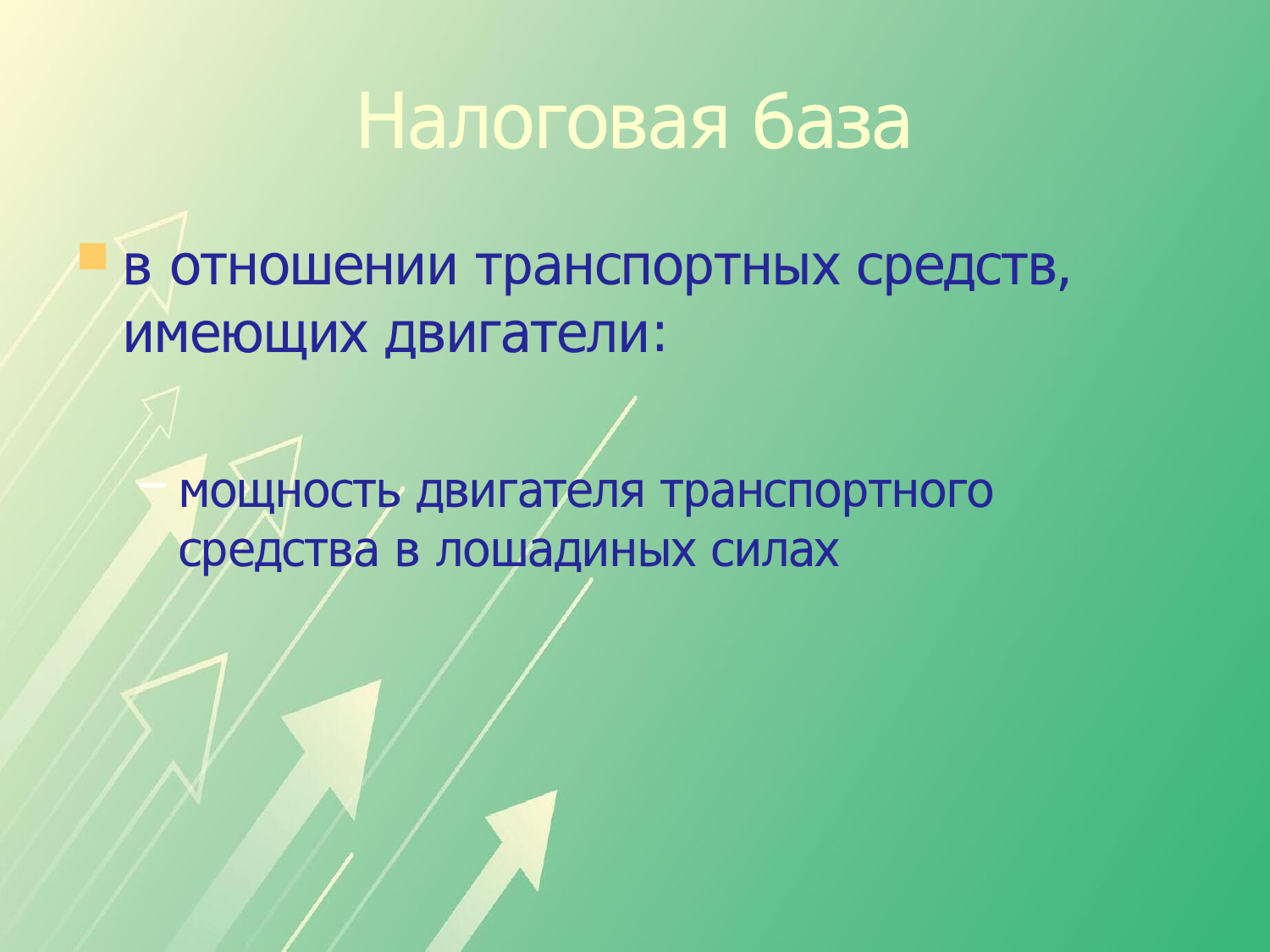

Налоговая база
в отношении транспортных средств, имеющих двигатели:

мощность двигателя транспортного средства в лошадиных силах